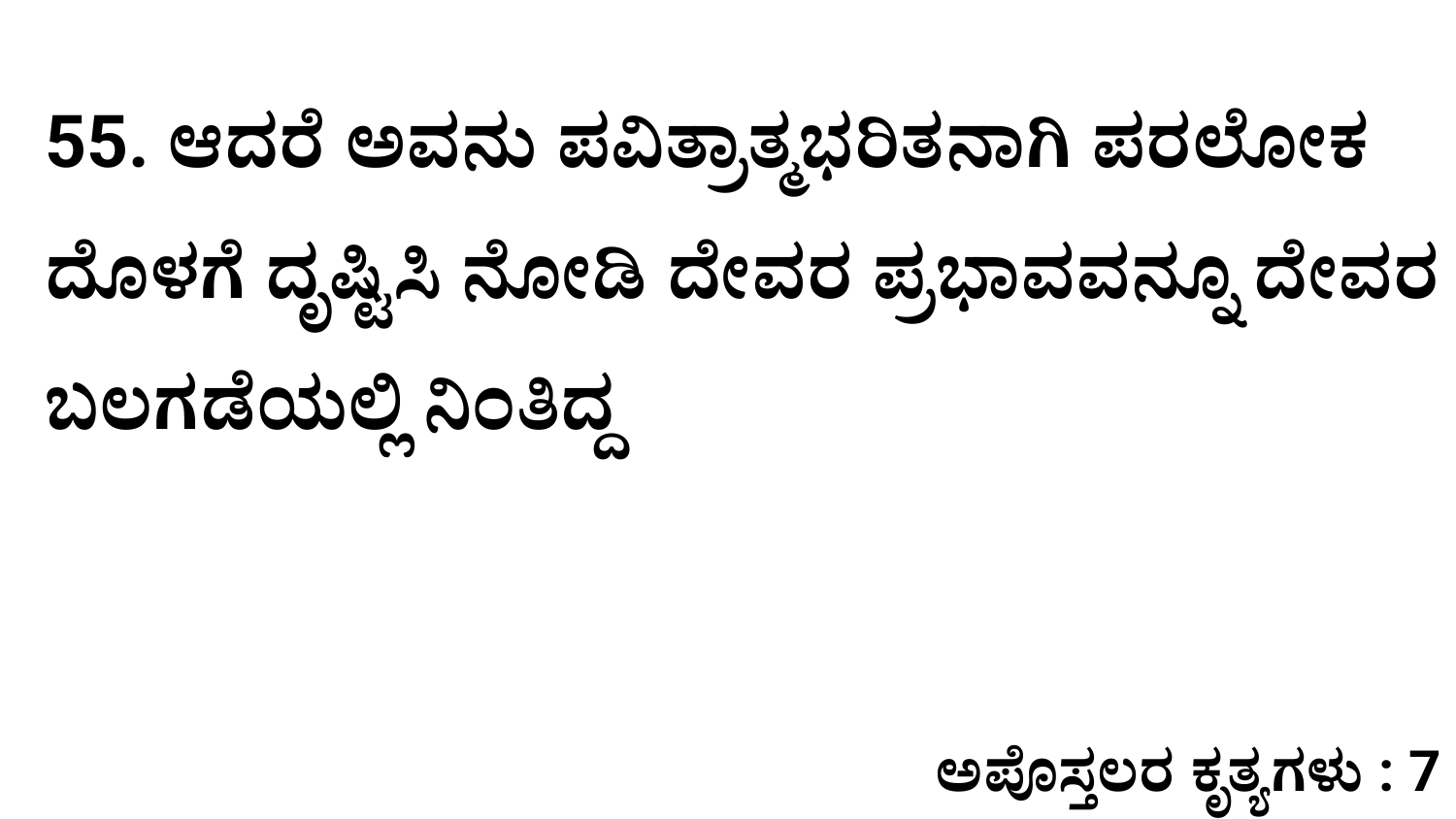

55. ಆದರೆ ಅವನು ಪವಿತ್ರಾತ್ಮಭರಿತನಾಗಿ ಪರಲೋಕ ದೊಳಗೆ ದೃಷ್ಟಿಸಿ ನೋಡಿ ದೇವರ ಪ್ರಭಾವವನ್ನೂ ದೇವರ ಬಲಗಡೆಯಲ್ಲಿ ನಿಂತಿದ್ದ
ಅಪೊಸ್ತಲರ ಕೃತ್ಯಗಳು : 7